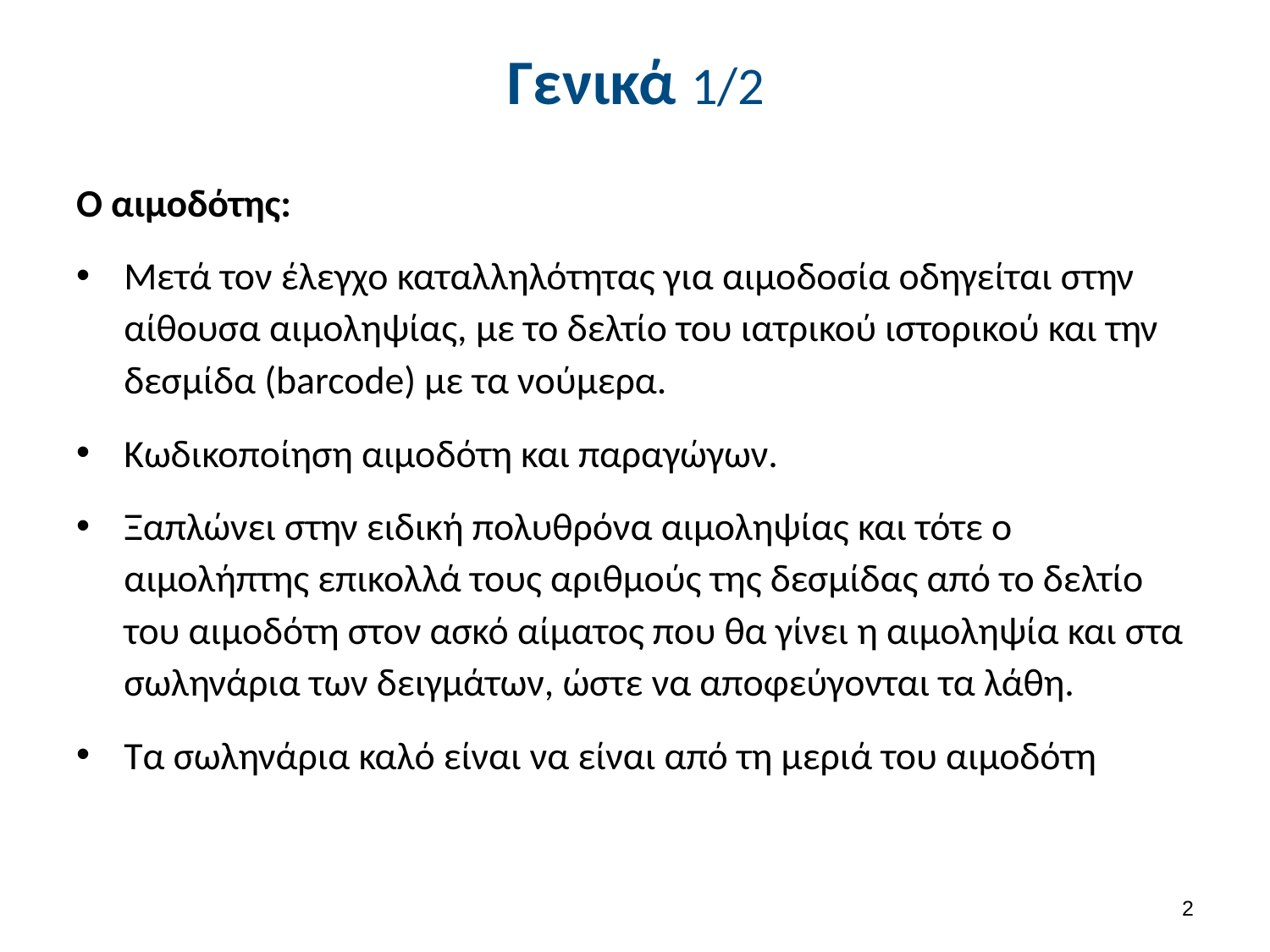

# Γενικά 1/2
Ο αιμοδότης:
Μετά τον έλεγχο καταλληλότητας για αιμοδοσία οδηγείται στην αίθουσα αιμοληψίας, με το δελτίο του ιατρικού ιστορικού και την δεσμίδα (barcode) με τα νούμερα.
Κωδικοποίηση αιμοδότη και παραγώγων.
Ξαπλώνει στην ειδική πολυθρόνα αιμοληψίας και τότε ο αιμολήπτης επικολλά τους αριθμούς της δεσμίδας από το δελτίο του αιμοδότη στον ασκό αίματος που θα γίνει η αιμοληψία και στα σωληνάρια των δειγμάτων, ώστε να αποφεύγονται τα λάθη.
Τα σωληνάρια καλό είναι να είναι από τη μεριά του αιμοδότη

2